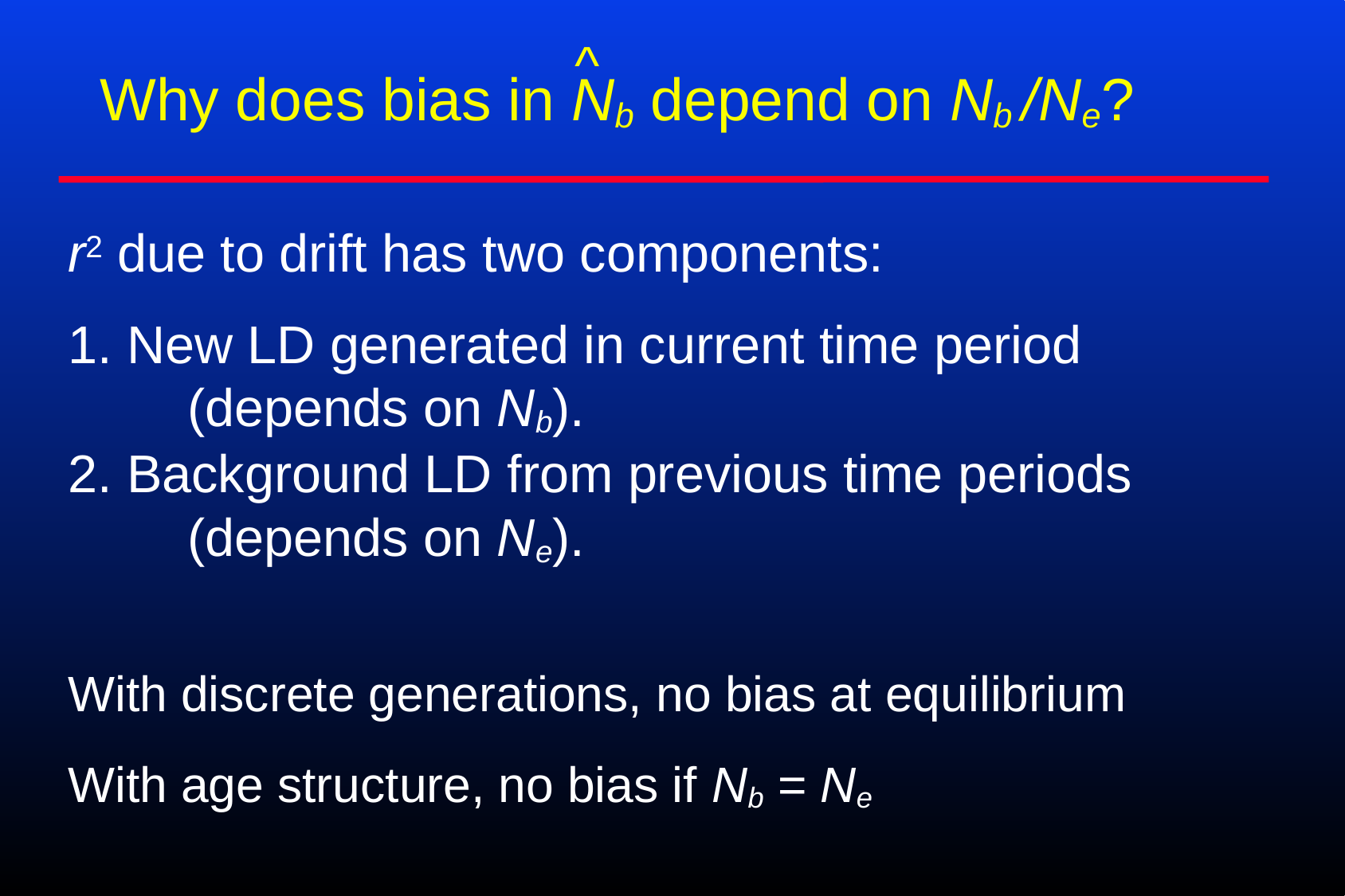

^
Why does bias in Nb depend on Nb /Ne?

r2 due to drift has two components:

1. New LD generated in current time period
		(depends on Nb).
2. Background LD from previous time periods
		(depends on Ne).

With discrete generations, no bias at equilibrium
With age structure, no bias if Nb = Ne